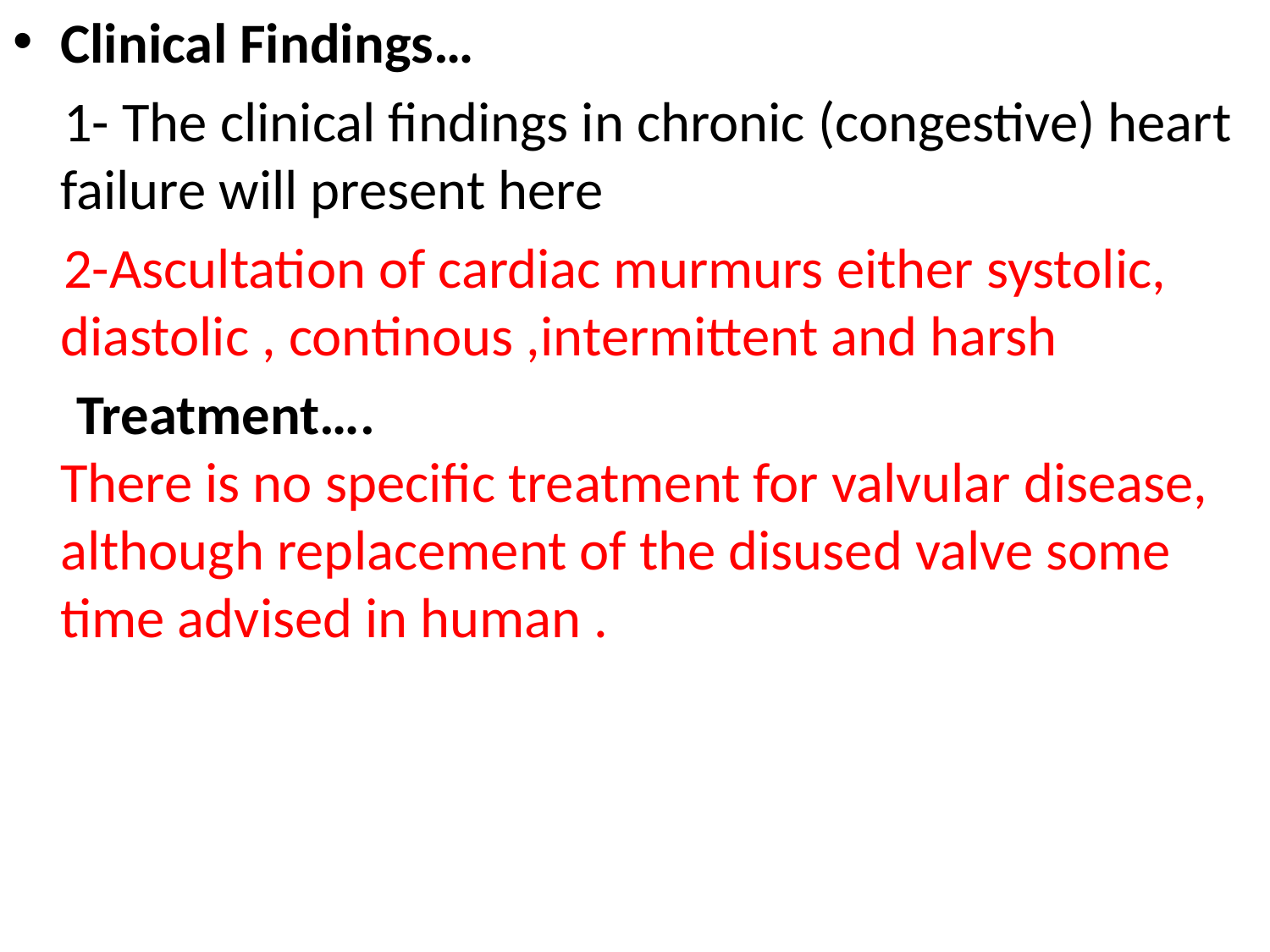

Clinical Findings…
    1- The clinical findings in chronic (congestive) heart failure will present here
    2-Ascultation of cardiac murmurs either systolic, diastolic , continous ,intermittent and harsh
     Treatment….
There is no specific treatment for valvular disease, although replacement of the disused valve some time advised in human .